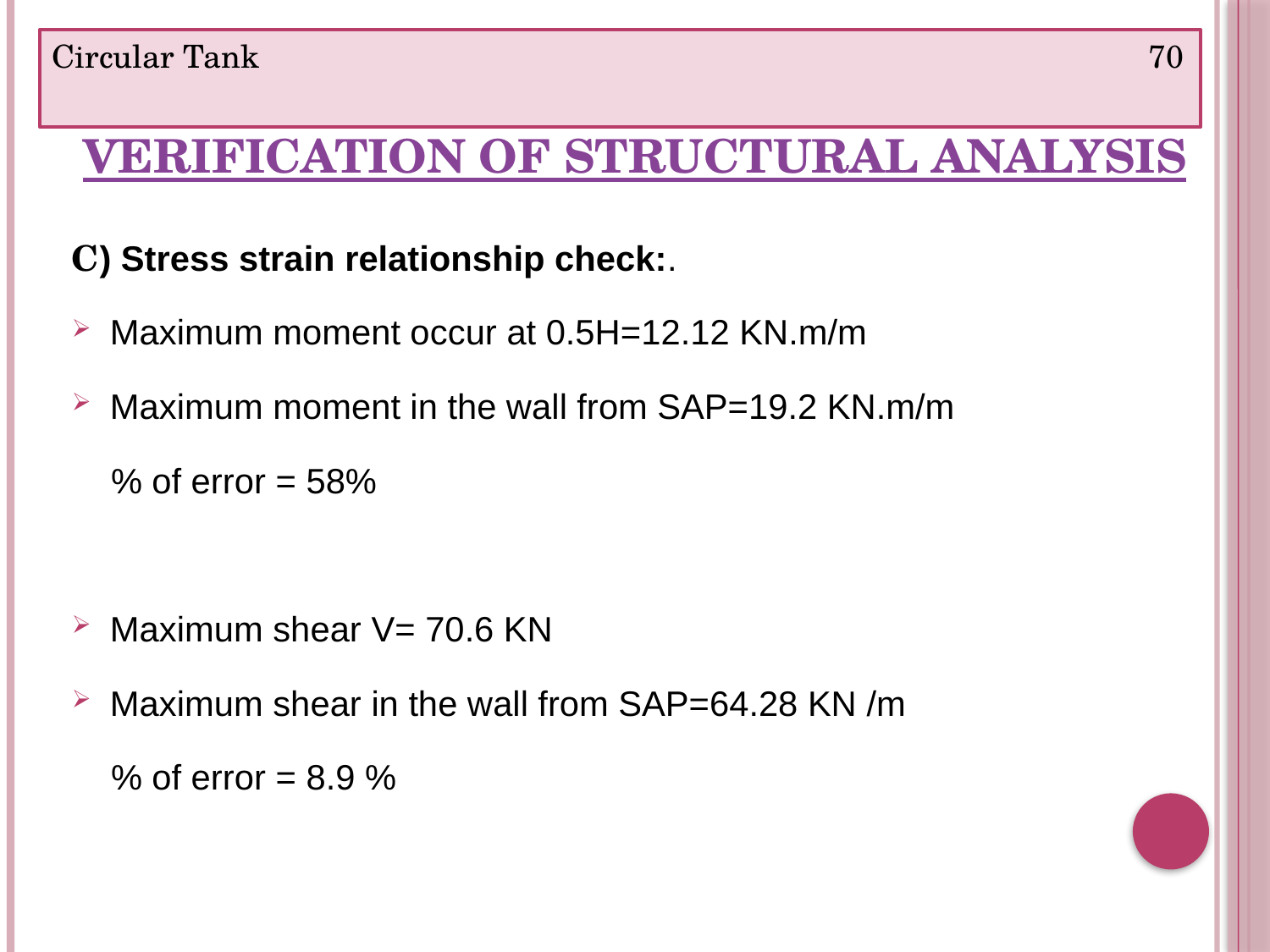

Circular Tank                                                                                                    70
# Verification of Structural Analysis
C) Stress strain relationship check:.
Maximum moment occur at 0.5H=12.12 KN.m/m
Maximum moment in the wall from SAP=19.2 KN.m/m
    % of error = 58%

Maximum shear V= 70.6 KN
Maximum shear in the wall from SAP=64.28 KN /m
    % of error = 8.9 %